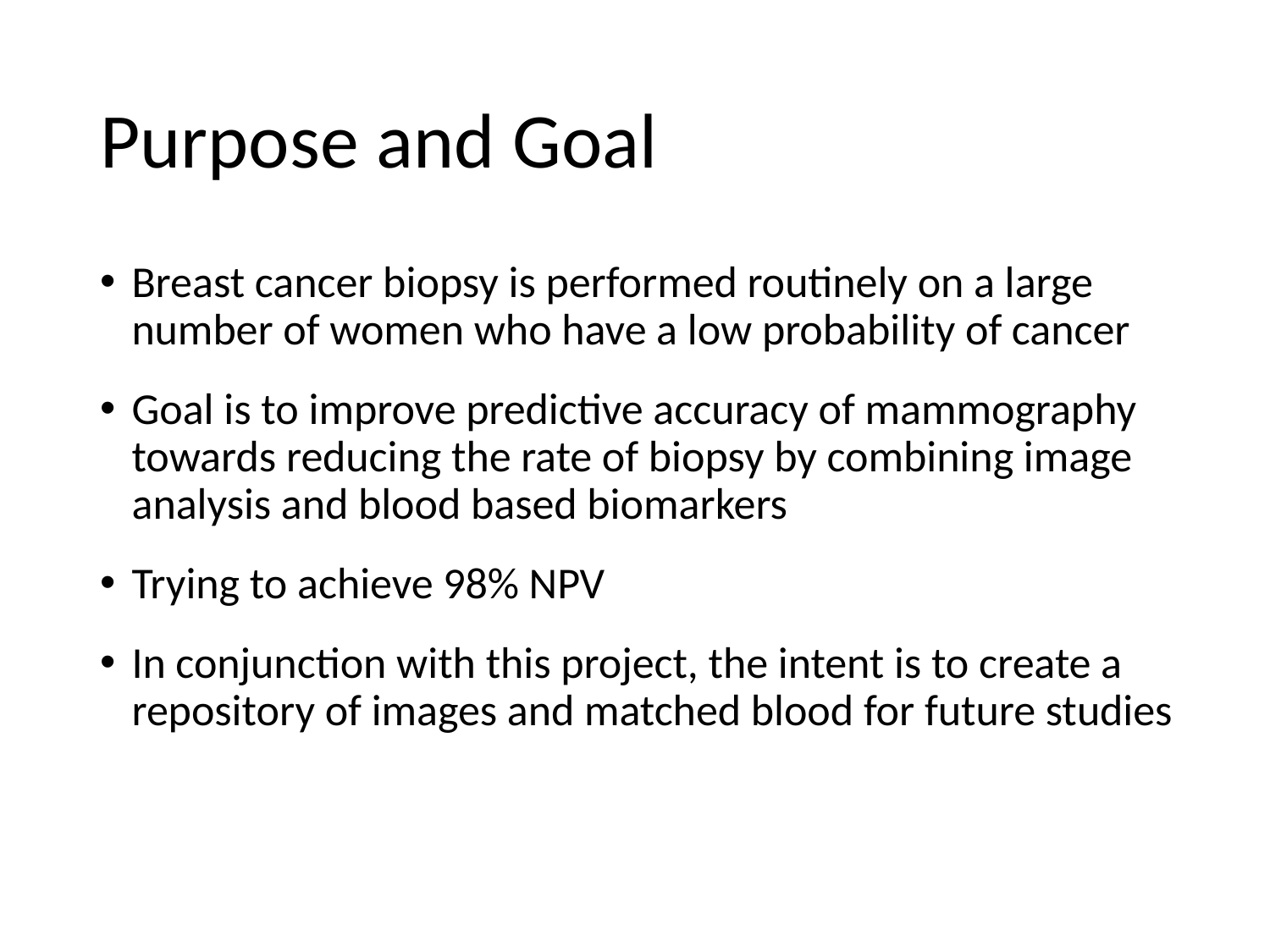

# Purpose and Goal
Breast cancer biopsy is performed routinely on a large number of women who have a low probability of cancer
Goal is to improve predictive accuracy of mammography towards reducing the rate of biopsy by combining image analysis and blood based biomarkers
Trying to achieve 98% NPV
In conjunction with this project, the intent is to create a repository of images and matched blood for future studies